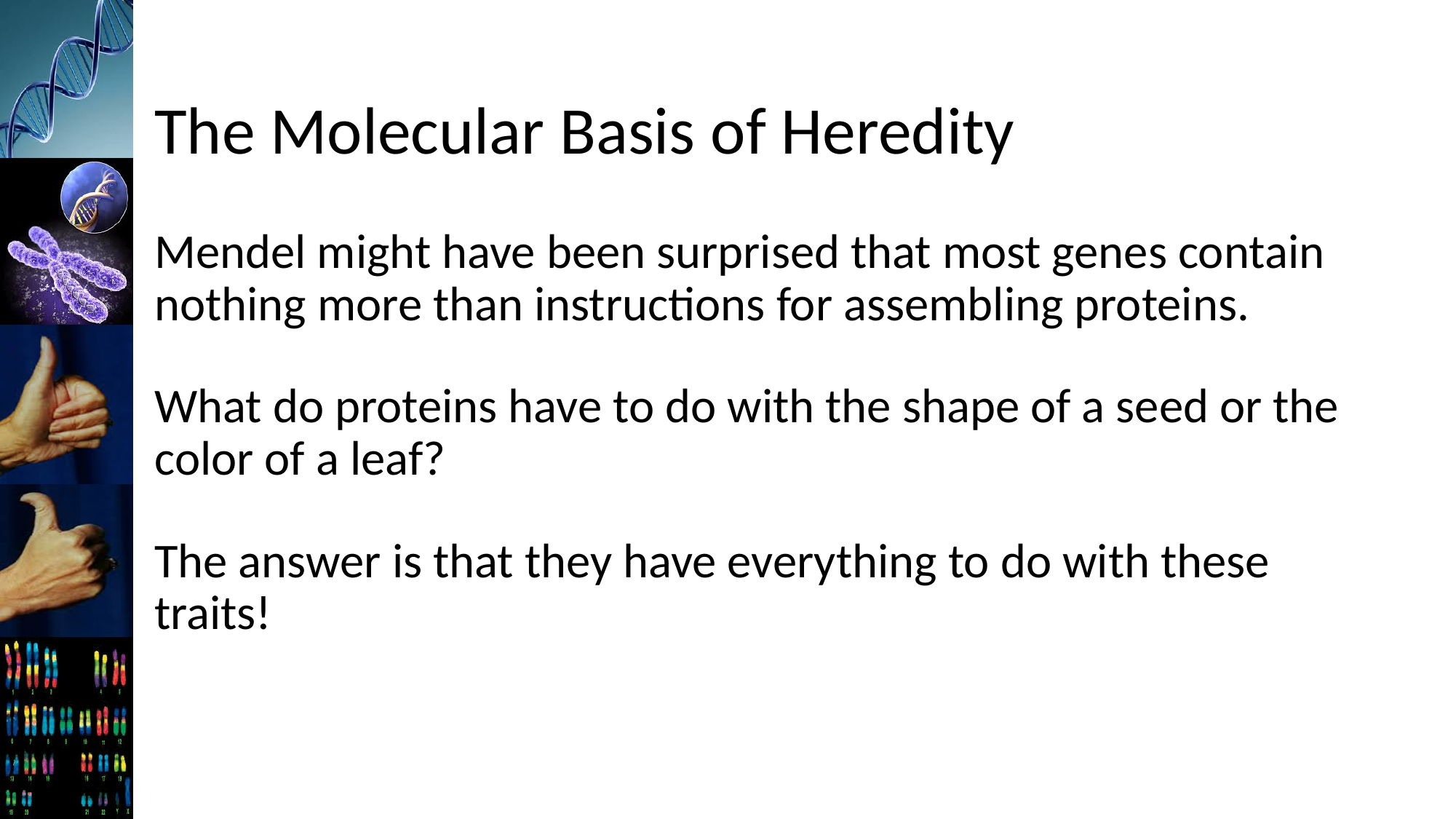

# The Molecular Basis of Heredity
Mendel might have been surprised that most genes contain nothing more than instructions for assembling proteins.

What do proteins have to do with the shape of a seed or the color of a leaf?

The answer is that they have everything to do with these traits!